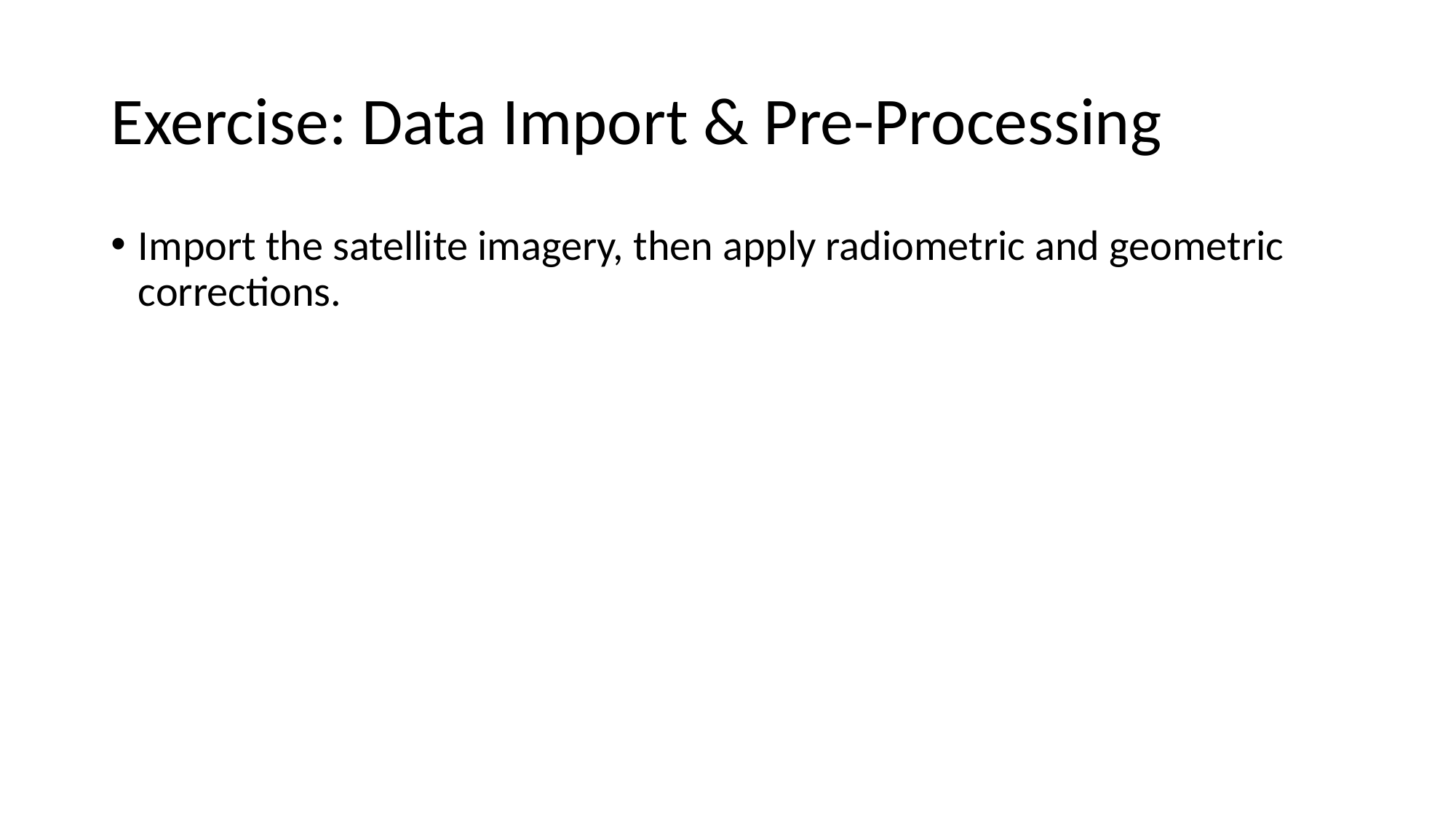

# Exercise: Data Import & Pre-Processing
Import the satellite imagery, then apply radiometric and geometric corrections.